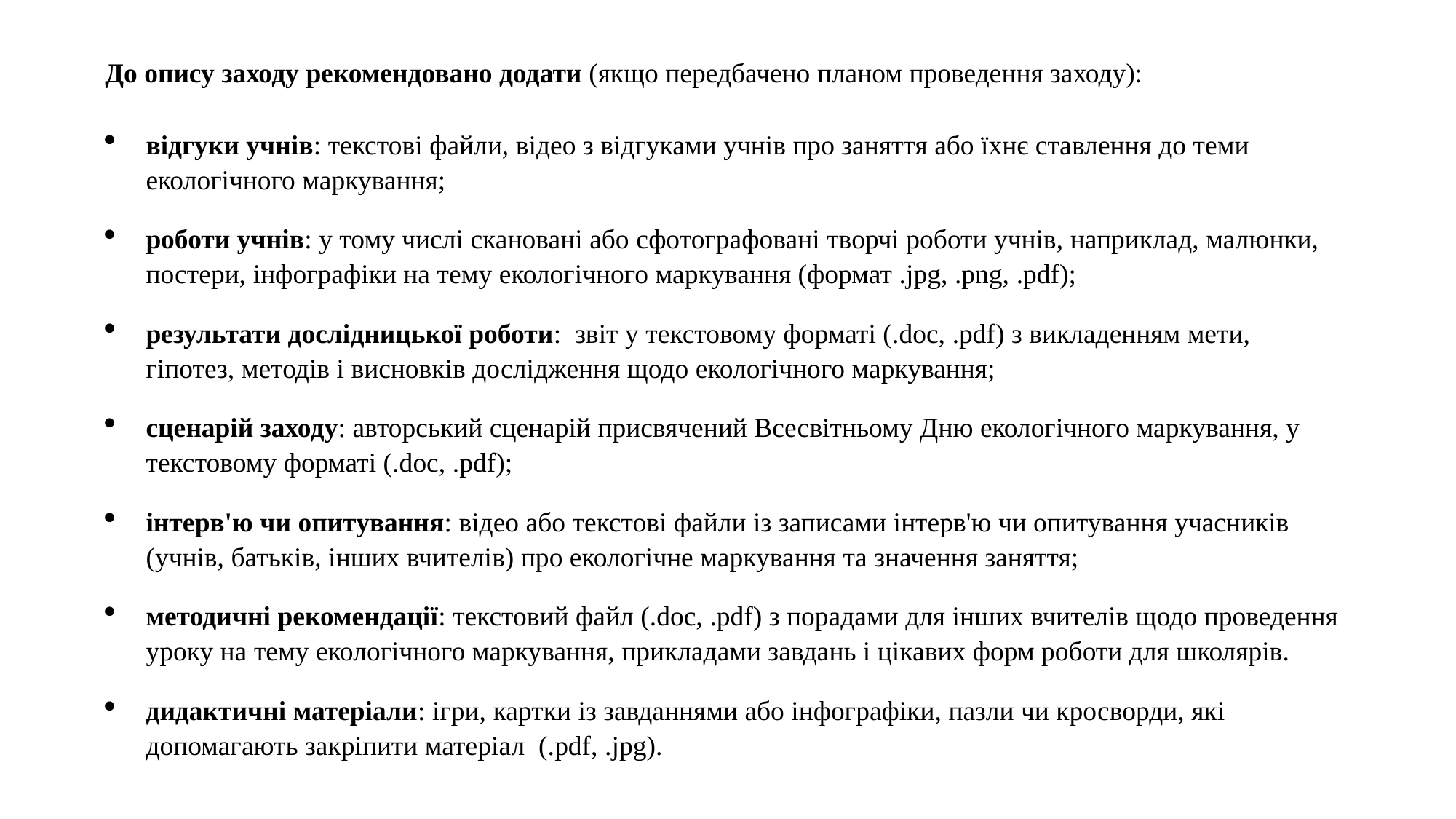

До опису заходу рекомендовано додати (якщо передбачено планом проведення заходу):
відгуки учнів: текстові файли, відео з відгуками учнів про заняття або їхнє ставлення до теми екологічного маркування;
роботи учнів: у тому числі скановані або сфотографовані творчі роботи учнів, наприклад, малюнки, постери, інфографіки на тему екологічного маркування (формат .jpg, .png, .pdf);
результати дослідницької роботи:  звіт у текстовому форматі (.doc, .pdf) з викладенням мети, гіпотез, методів і висновків дослідження щодо екологічного маркування;
сценарій заходу: авторський сценарій присвячений Всесвітньому Дню екологічного маркування, у текстовому форматі (.doc, .pdf);
інтерв'ю чи опитування: відео або текстові файли із записами інтерв'ю чи опитування учасників (учнів, батьків, інших вчителів) про екологічне маркування та значення заняття;
методичні рекомендації: текстовий файл (.doc, .pdf) з порадами для інших вчителів щодо проведення уроку на тему екологічного маркування, прикладами завдань і цікавих форм роботи для школярів.
дидактичні матеріали: ігри, картки із завданнями або інфографіки, пазли чи кросворди, які допомагають закріпити матеріал  (.pdf, .jpg).